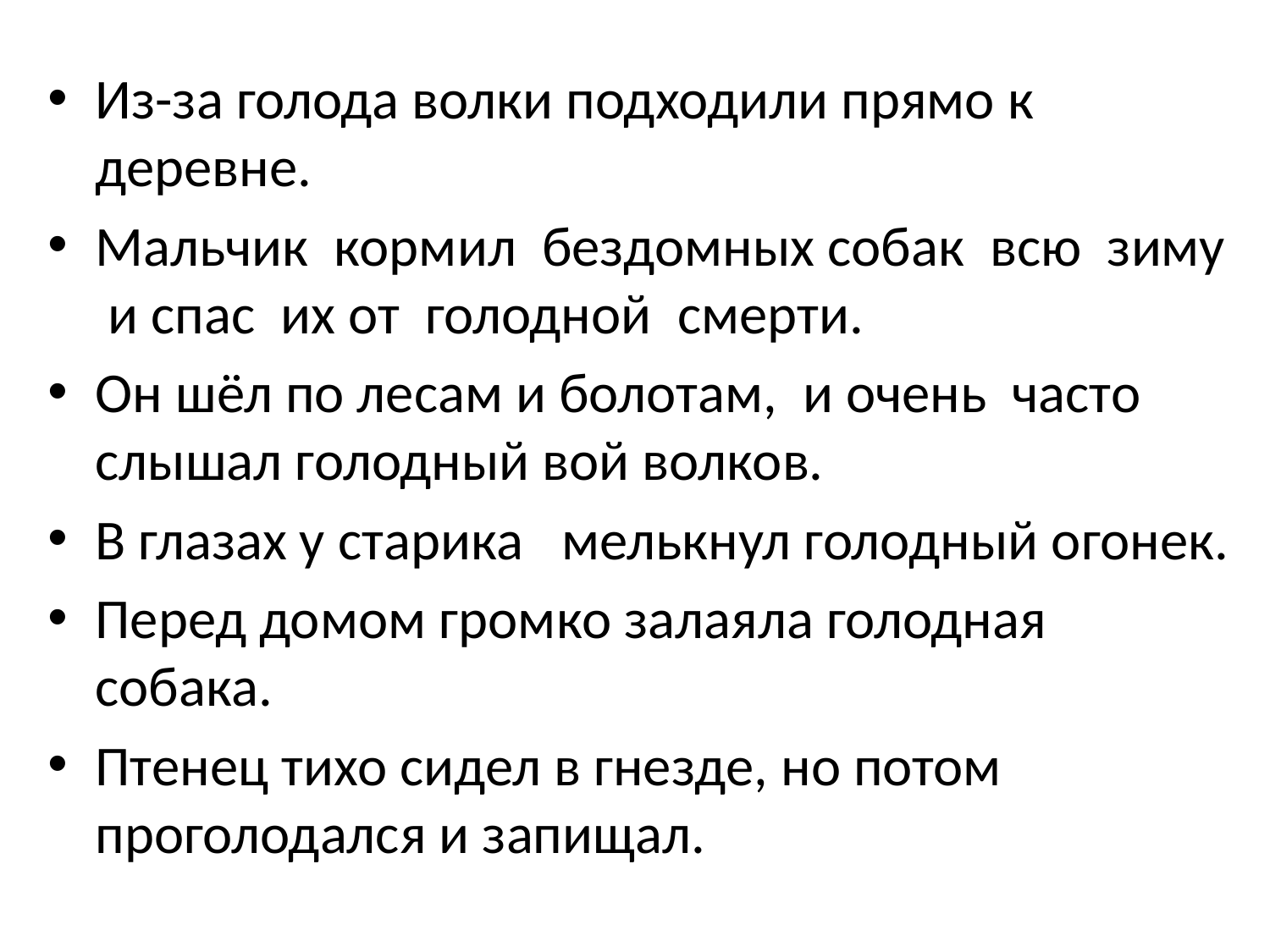

Из-за голода волки подходили прямо к деревне.
Мальчик  кормил  бездомных собак  всю  зиму  и спас  их от  голодной  смерти.
Он шёл по лесам и болотам,  и очень  часто слышал голодный вой волков.
В глазах у старика   мелькнул голодный огонек.
Перед домом громко залаяла голодная собака.
Птенец тихо сидел в гнезде, но потом проголодался и запищал.